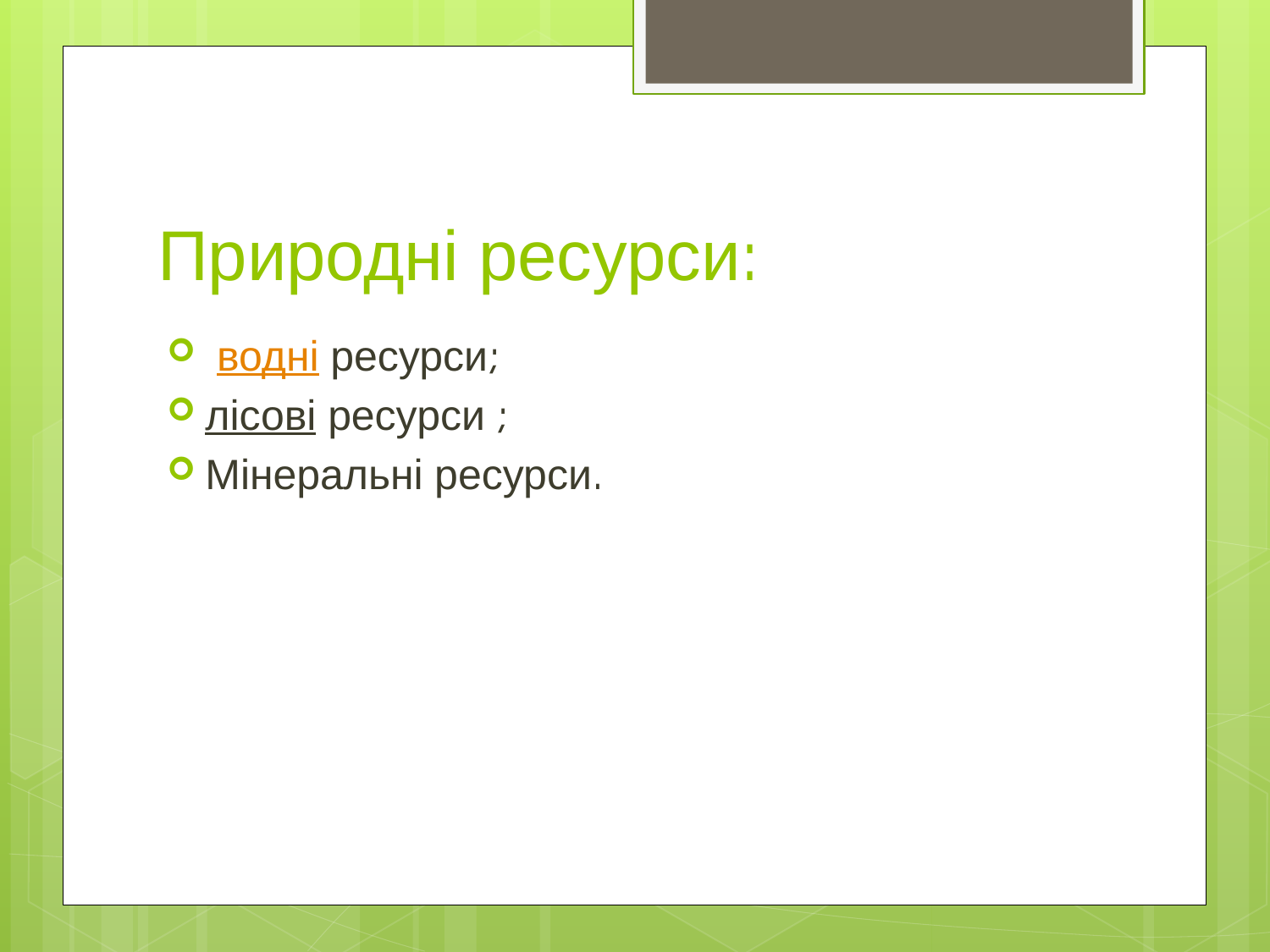

# Природні ресурси:
 водні ресурси;
лісові ресурси ;
Мінеральні ресурси.